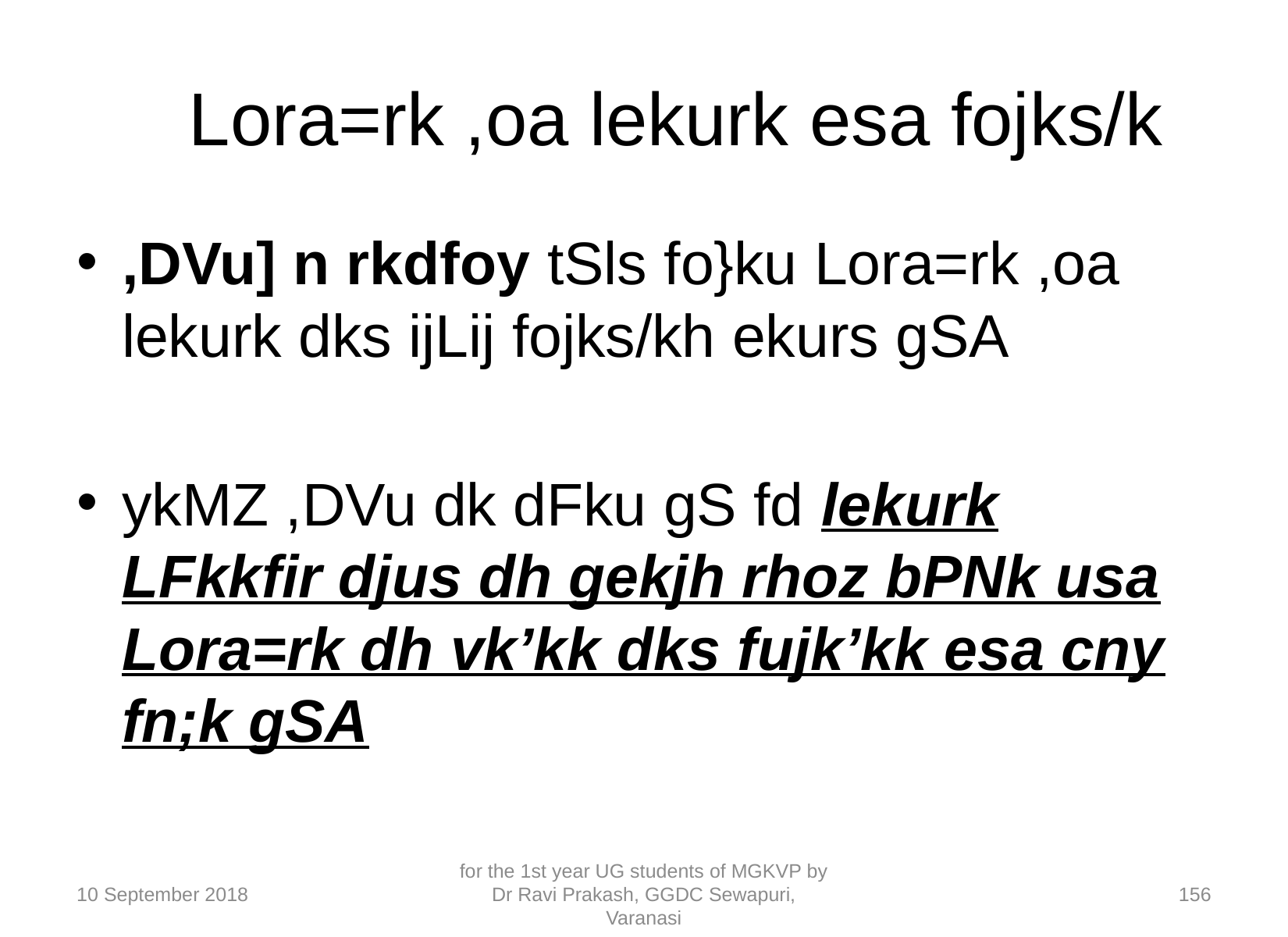

# Lora=rk ,oa lekurk esa fojks/k
,DVu] n rkdfoy tSls fo}ku Lora=rk ,oa lekurk dks ijLij fojks/kh ekurs gSA

ykMZ ,DVu dk dFku gS fd lekurk LFkkfir djus dh gekjh rhoz bPNk usa Lora=rk dh vk’kk dks fujk’kk esa cny fn;k gSA
10 September 2018
for the 1st year UG students of MGKVP by Dr Ravi Prakash, GGDC Sewapuri, Varanasi
156